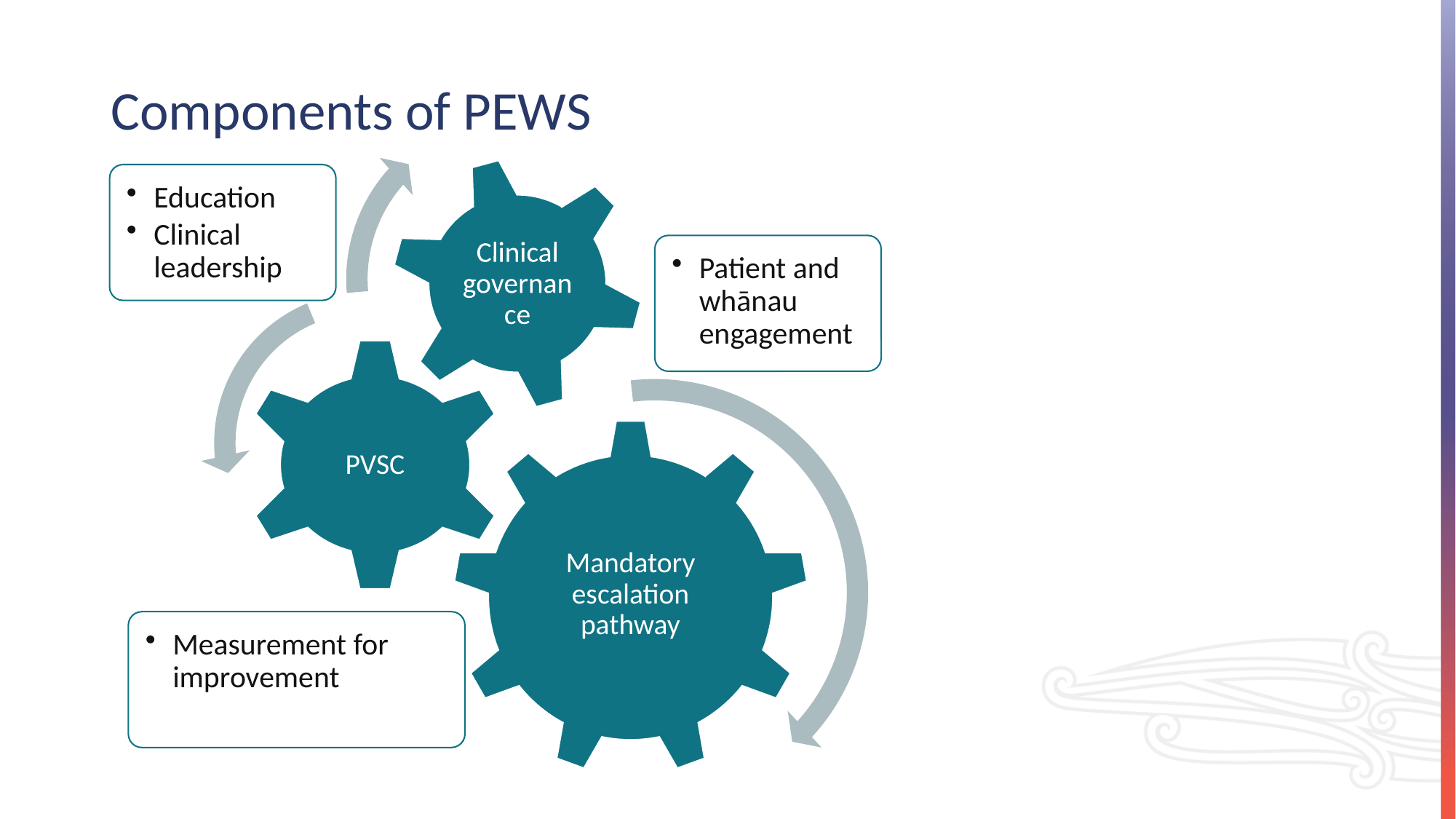

# Components of PEWS
Mandatory escalation pathway
Measurement for improvement
PVSC
Education
Clinical leadership
Clinical governance
Patient and whānau engagement